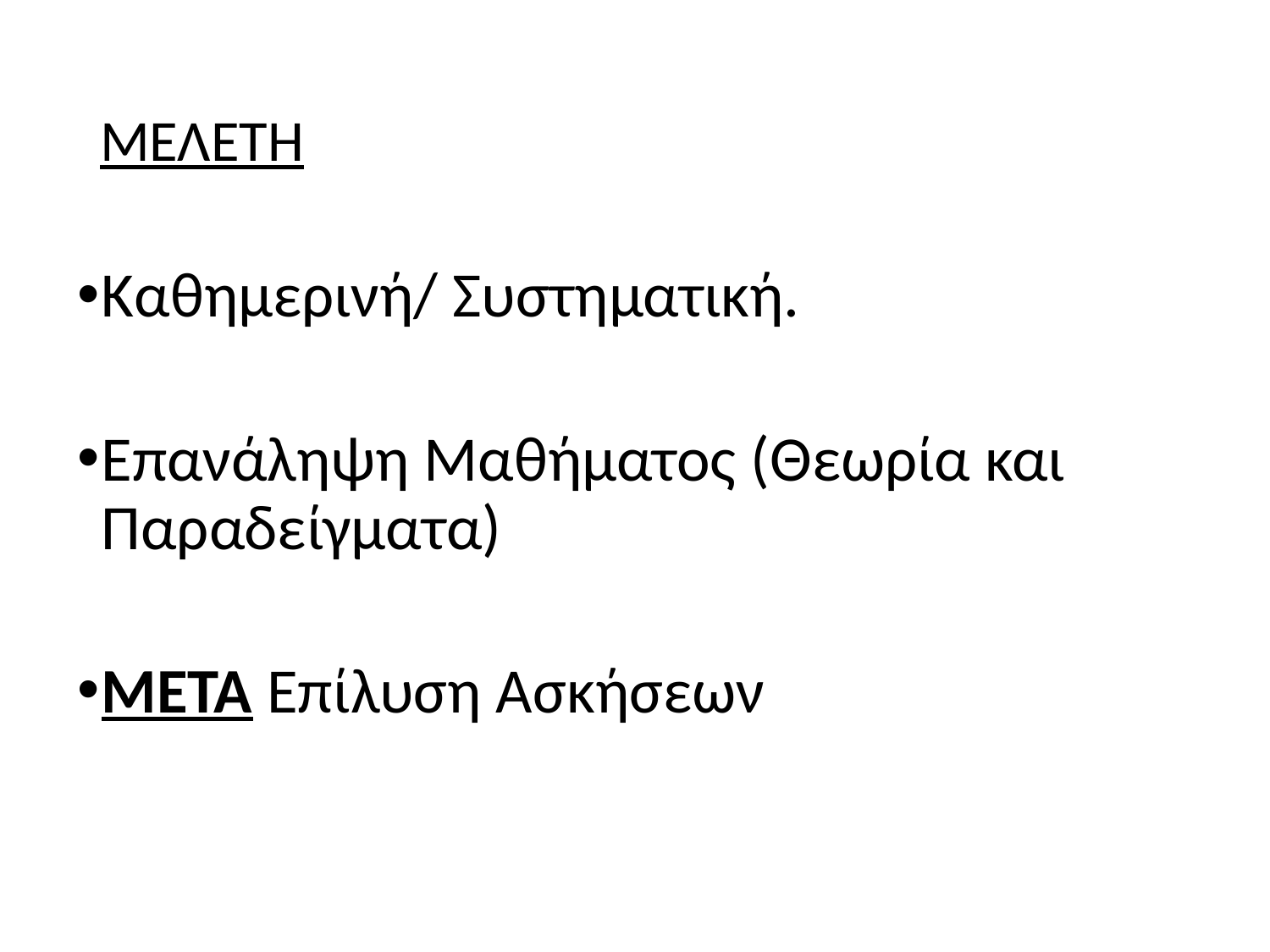

# ΜΕΛΕΤΗ
Καθημερινή/ Συστηματική.

Επανάληψη Μαθήματος (Θεωρία και Παραδείγματα)

ΜΕΤΑ Επίλυση Ασκήσεων